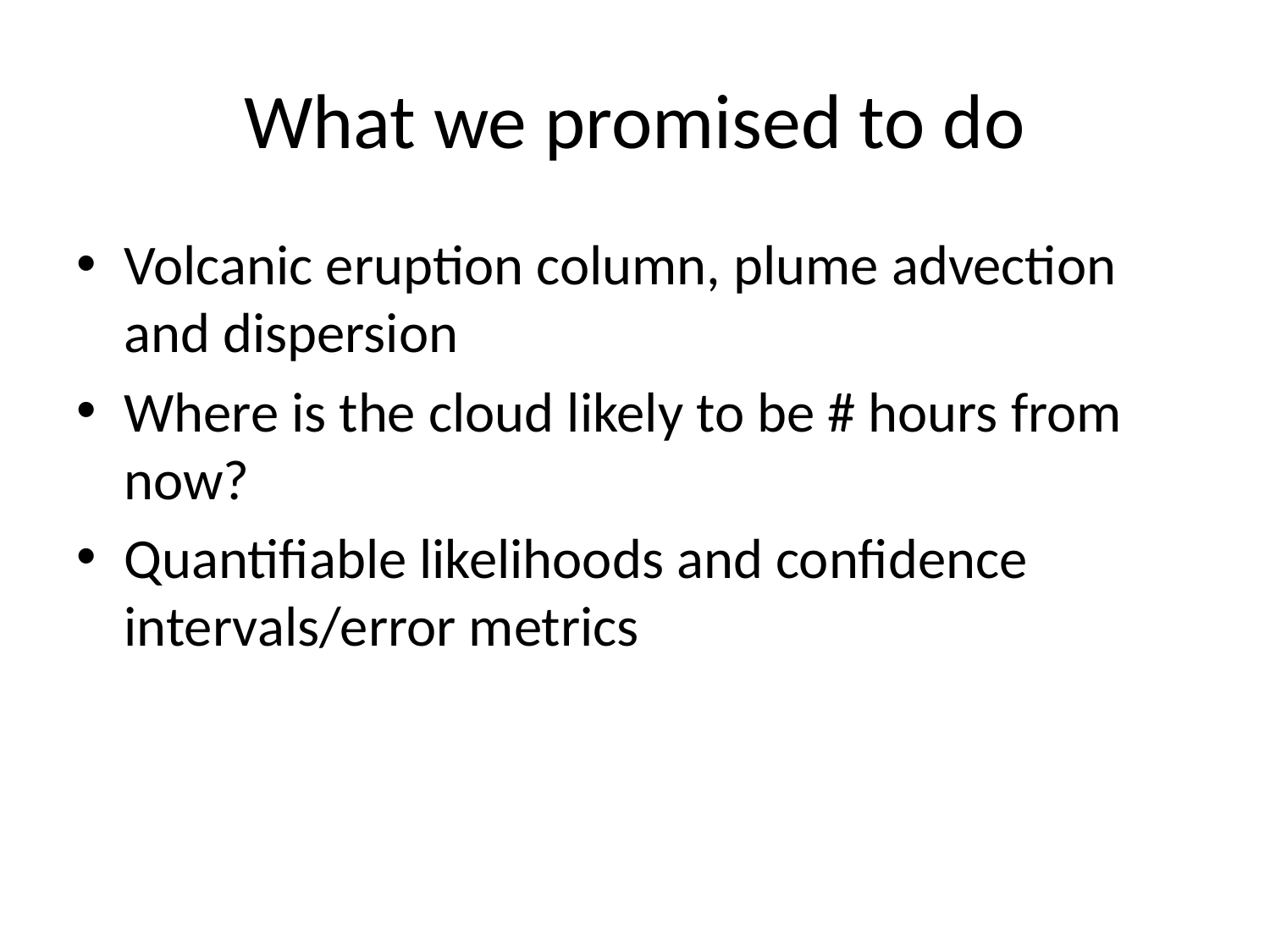

# What we promised to do
Volcanic eruption column, plume advection and dispersion
Where is the cloud likely to be # hours from now?
Quantifiable likelihoods and confidence intervals/error metrics